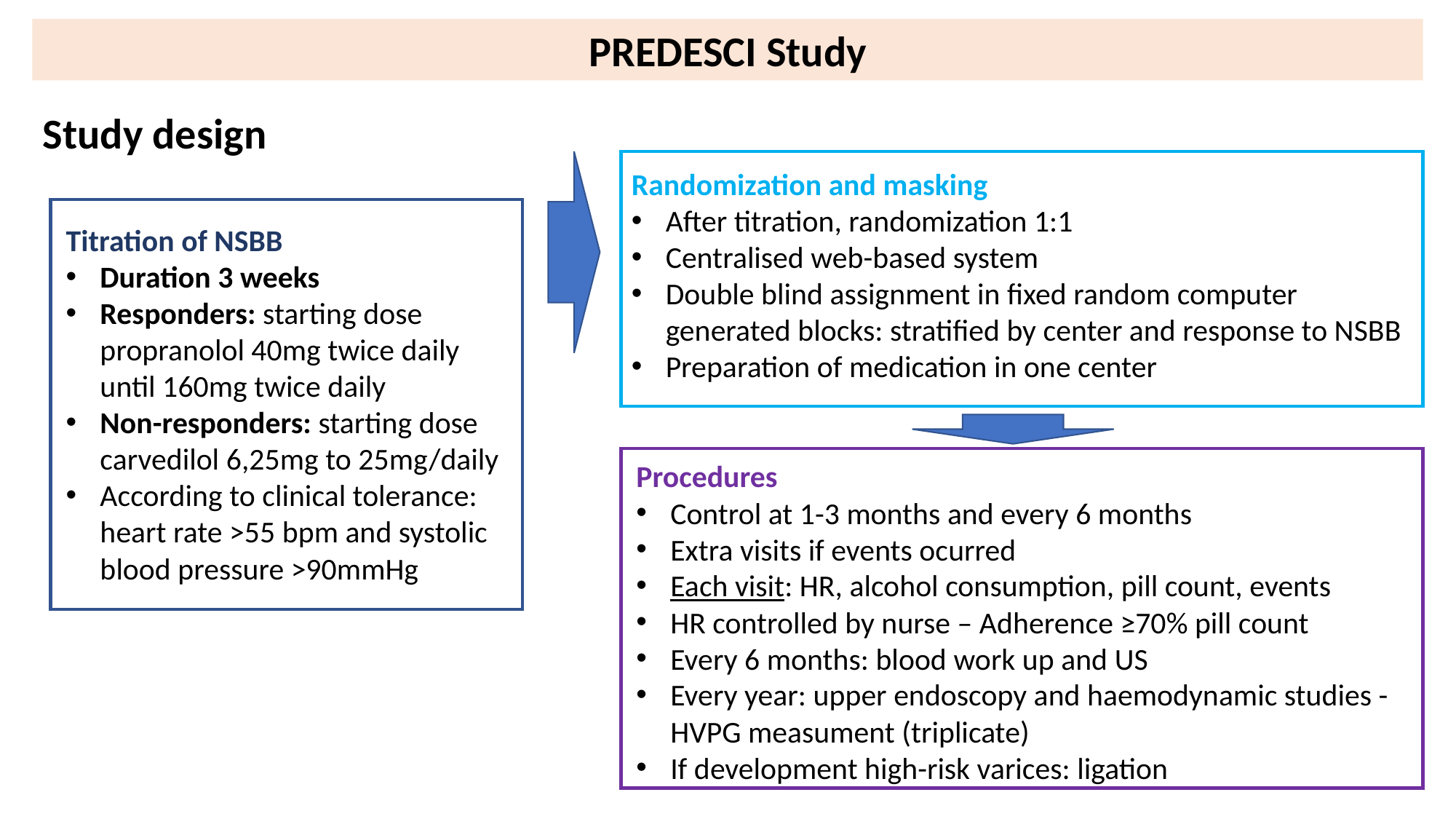

PREDESCI Study
Study design

Randomization and masking
After titration, randomization 1:1
Centralised web-based system
Double blind assignment in fixed random computer generated blocks: stratified by center and response to NSBB
Preparation of medication in one center

Titration of NSBB
Duration 3 weeks
Responders: starting dose propranolol 40mg twice daily until 160mg twice daily
Non-responders: starting dose carvedilol 6,25mg to 25mg/daily
According to clinical tolerance: heart rate ˃55 bpm and systolic blood pressure ˃90mmHg

Procedures
Control at 1-3 months and every 6 months
Extra visits if events ocurred
Each visit: HR, alcohol consumption, pill count, events
HR controlled by nurse – Adherence ≥70% pill count
Every 6 months: blood work up and US
Every year: upper endoscopy and haemodynamic studies - HVPG measument (triplicate)
If development high-risk varices: ligation